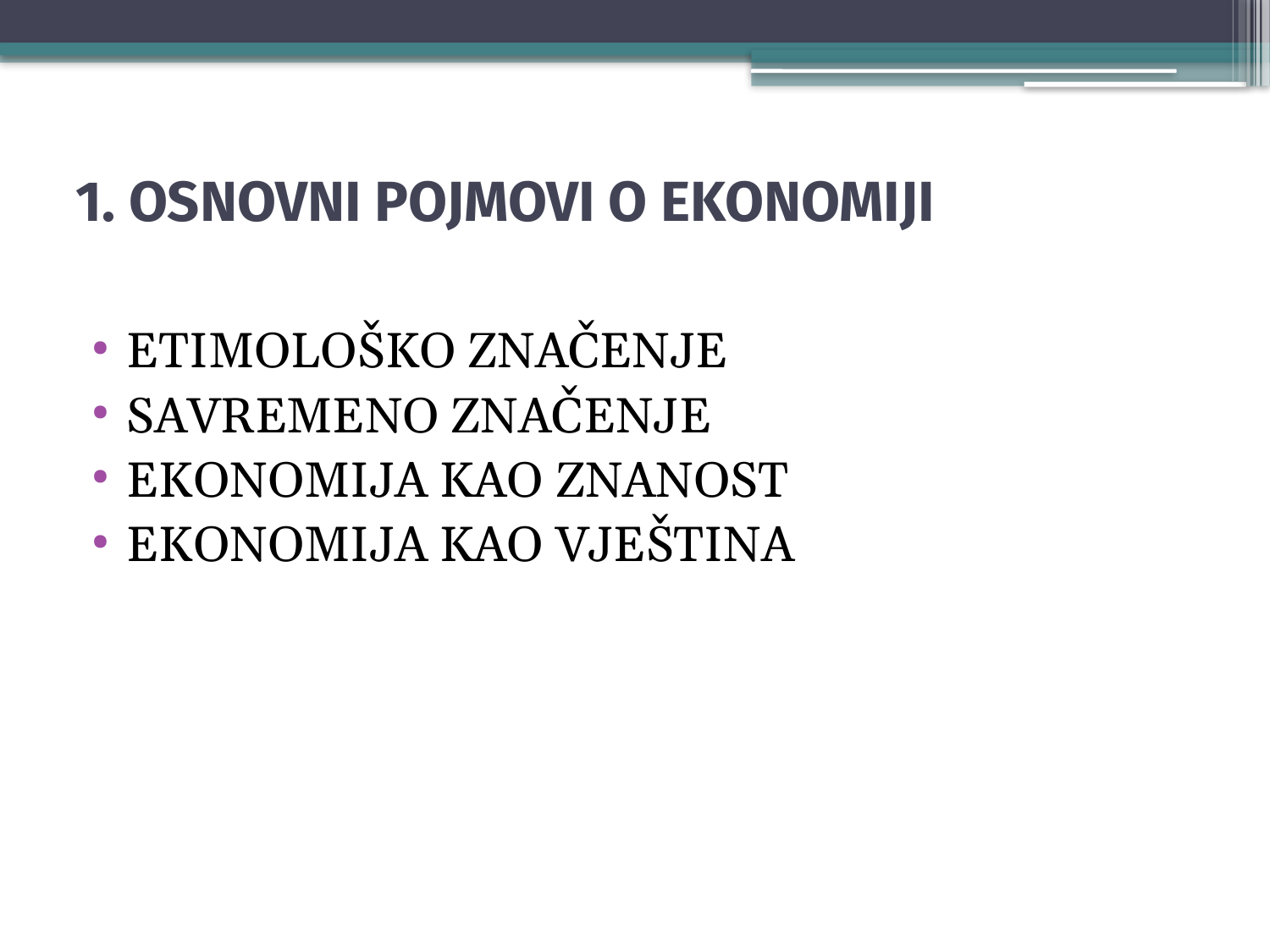

# 1. OSNOVNI POJMOVI O EKONOMIJI
ETIMOLOŠKO ZNAČENJE
SAVREMENO ZNAČENJE
EKONOMIJA KAO ZNANOST
EKONOMIJA KAO VJEŠTINA